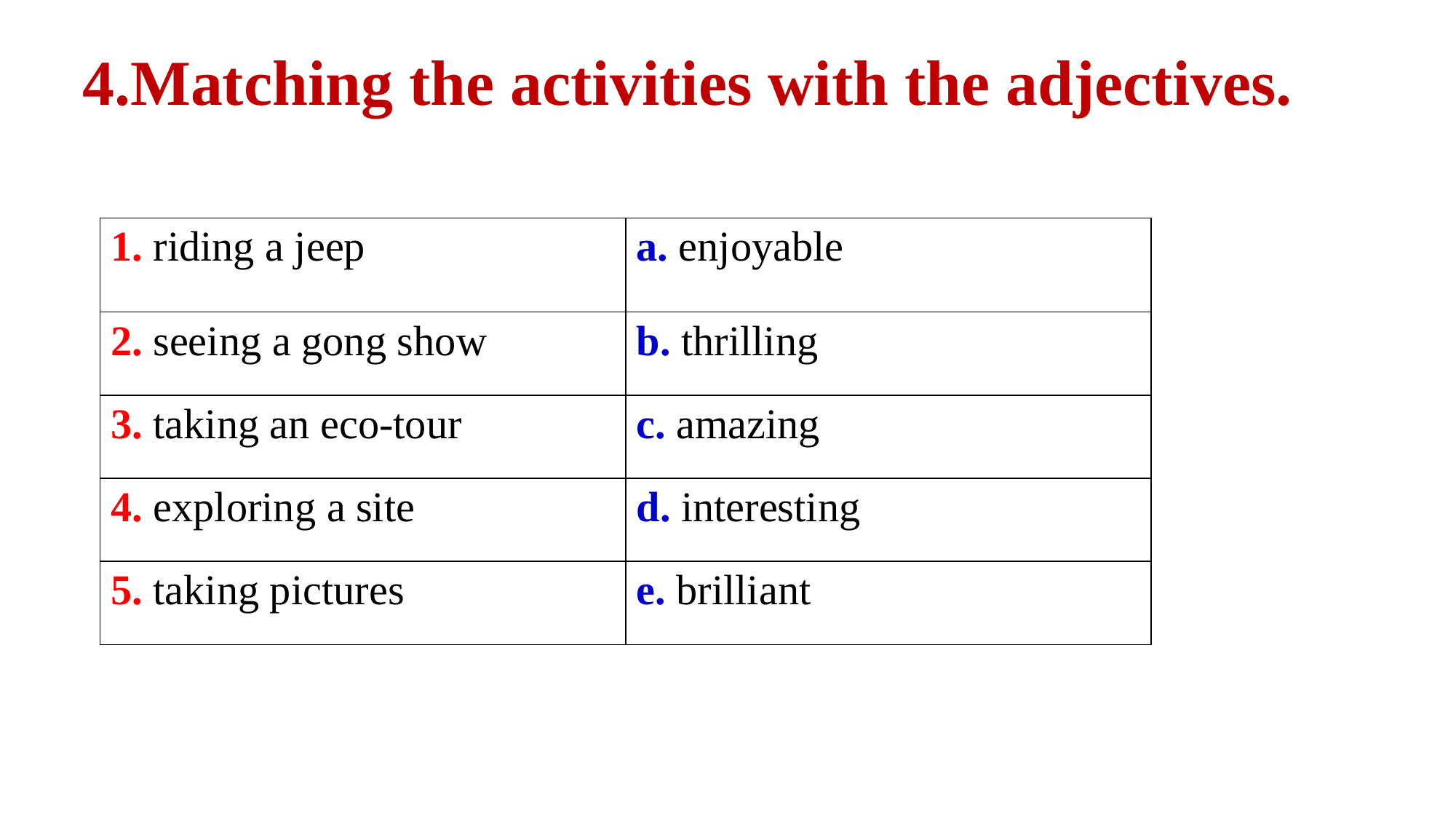

# 4.Matching the activities with the adjectives.
| 1. riding a jeep | a. enjoyable |
| --- | --- |
| 2. seeing a gong show | b. thrilling |
| 3. taking an eco-tour | c. amazing |
| 4. exploring a site | d. interesting |
| 5. taking pictures | e. brilliant |